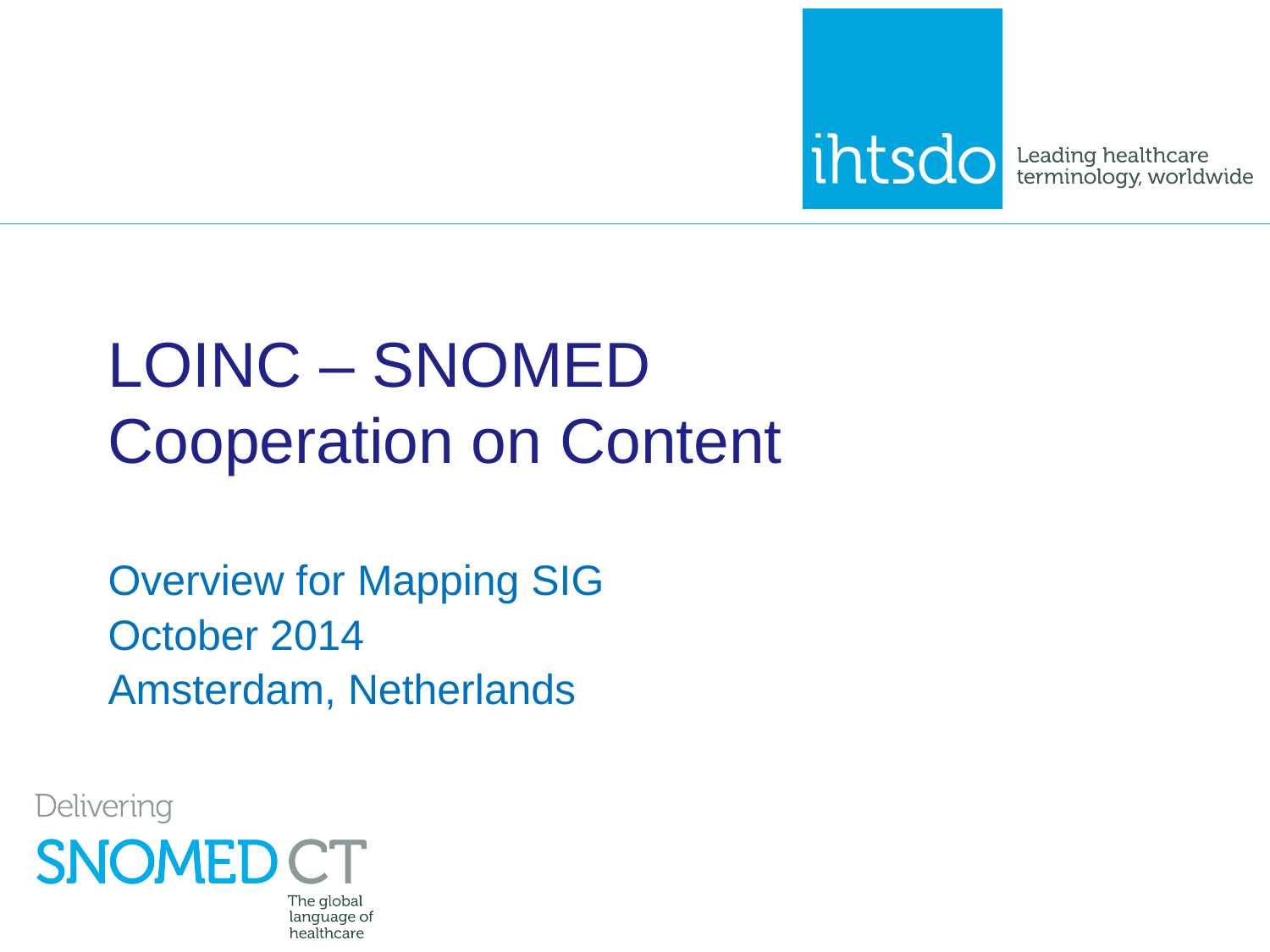

# LOINC – SNOMED Cooperation on Content
Overview for Mapping SIG
October 2014
Amsterdam, Netherlands